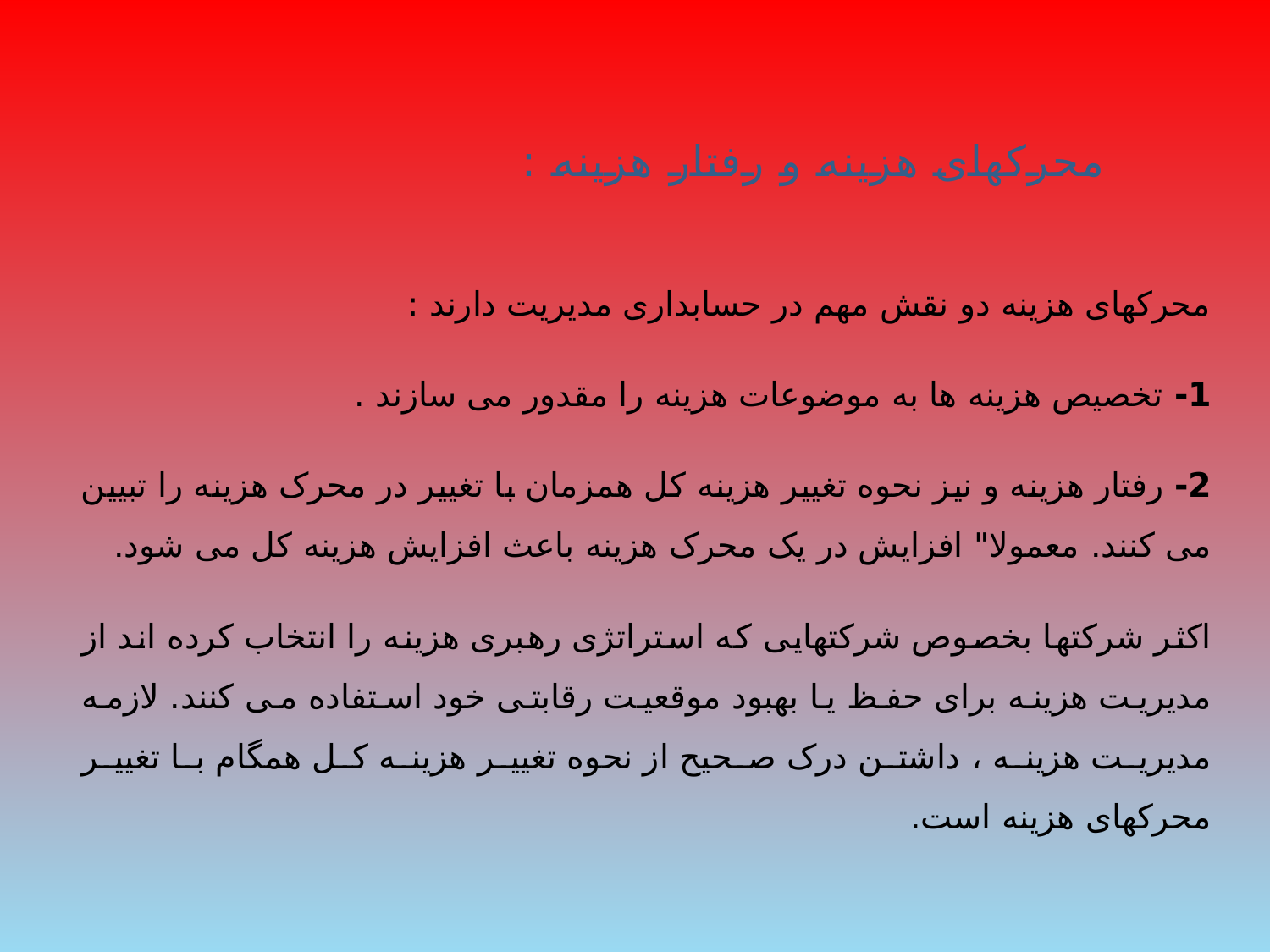

# محرکهای هزینه و رفتار هزینه :
محرکهای هزینه دو نقش مهم در حسابداری مدیریت دارند :
1- تخصیص هزینه ها به موضوعات هزینه را مقدور می سازند .
2- رفتار هزینه و نیز نحوه تغییر هزینه کل همزمان با تغییر در محرک هزینه را تبیین می کنند. معمولا" افزایش در یک محرک هزینه باعث افزایش هزینه کل می شود.
اکثر شرکتها بخصوص شرکتهایی که استراتژی رهبری هزینه را انتخاب کرده اند از مدیریت هزینه برای حفظ یا بهبود موقعیت رقابتی خود استفاده می کنند. لازمه مدیریت هزینه ، داشتن درک صحیح از نحوه تغییر هزینه کل همگام با تغییر محرکهای هزینه است.